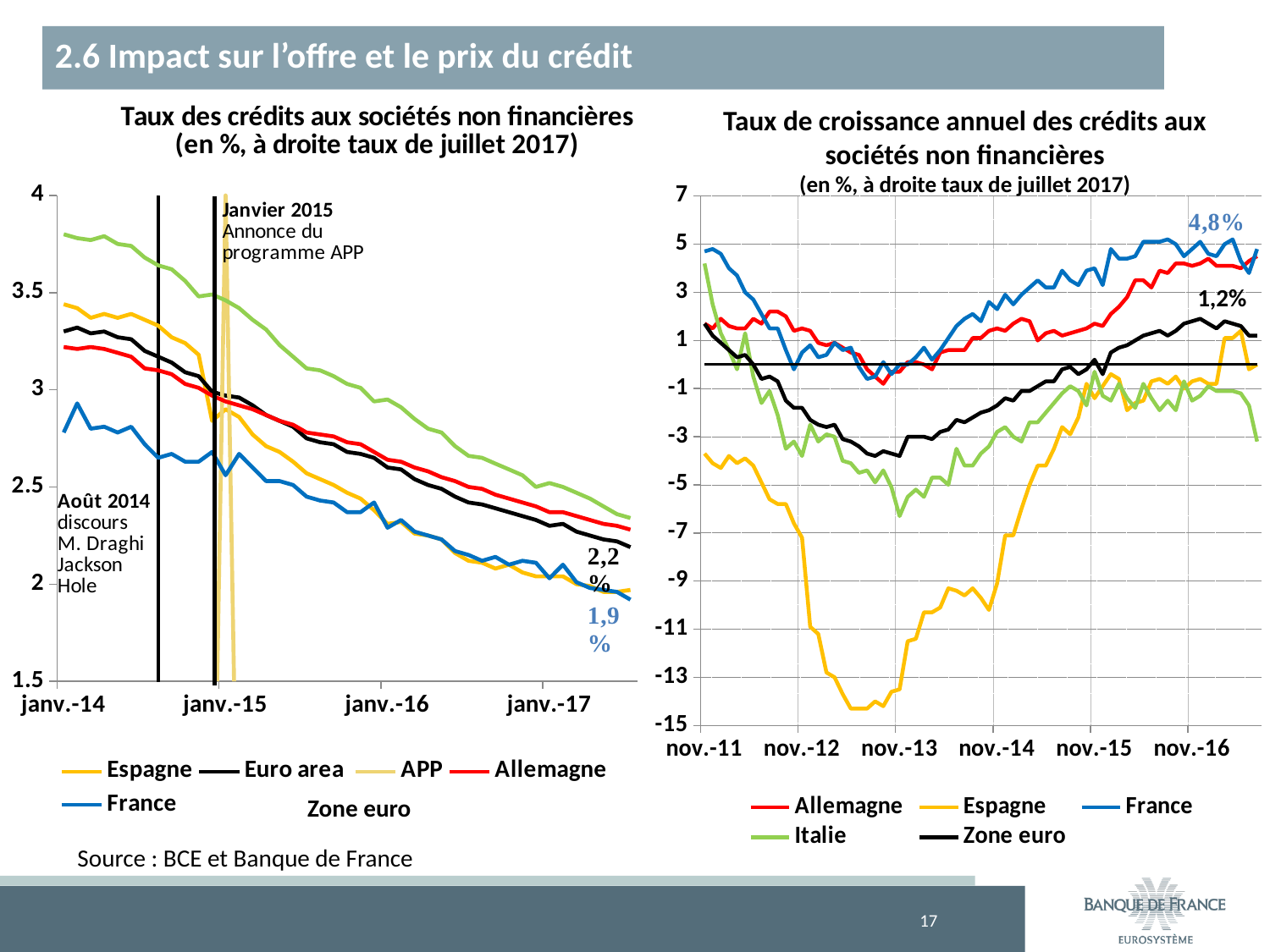

2.6 Impact sur l’offre et le prix du crédit

### Chart: Taux des crédits aux sociétés non financières
(en %, à droite taux de juillet 2017)

| Category | J.HOLE | Allemagne | France | Italie | Espagne | Euro area  | APP |
|---|---|---|---|---|---|---|---|
| 41640 | None | 3.22 | 2.78 | 3.8 | 3.44 | 3.3 | None |
| 41671 | None | 3.21 | 2.93 | 3.78 | 3.42 | 3.32 | None |
| 41699 | None | 3.22 | 2.8 | 3.77 | 3.37 | 3.29 | None |
| 41730 | None | 3.21 | 2.81 | 3.79 | 3.39 | 3.3 | None |
| 41760 | None | 3.19 | 2.78 | 3.75 | 3.37 | 3.27 | None |
| 41791 | None | 3.17 | 2.81 | 3.74 | 3.39 | 3.26 | None |
| 41821 | None | 3.11 | 2.72 | 3.68 | 3.36 | 3.2 | None |
| 41852 | 4.0 | 3.1 | 2.65 | 3.64 | 3.33 | 3.17 | None |
| 41883 | None | 3.08 | 2.67 | 3.62 | 3.27 | 3.14 | None |
| 41913 | None | 3.03 | 2.63 | 3.56 | 3.24 | 3.09 | None |
| 41944 | None | 3.01 | 2.63 | 3.48 | 3.18 | 3.07 | None |
| 41974 | None | 2.97 | 2.68 | 3.49 | 2.84 | 2.99 | None |
| 42005 | None | 2.94 | 2.56 | 3.46 | 2.9 | 2.97 | 4.0 |
| 42036 | None | 2.92 | 2.67 | 3.42 | 2.86 | 2.96 | None |
| 42064 | None | 2.9 | 2.6 | 3.36 | 2.77 | 2.92 | None |
| 42095 | None | 2.87 | 2.53 | 3.31 | 2.71 | 2.87 | None |
| 42125 | None | 2.84 | 2.53 | 3.23 | 2.68 | 2.84 | None |
| 42156 | None | 2.82 | 2.51 | 3.17 | 2.63 | 2.81 | None |
| 42186 | None | 2.78 | 2.45 | 3.11 | 2.57 | 2.75 | None |
| 42217 | None | 2.77 | 2.43 | 3.1 | 2.54 | 2.73 | None |
| 42248 | None | 2.76 | 2.42 | 3.07 | 2.51 | 2.72 | None |
| 42278 | None | 2.73 | 2.37 | 3.03 | 2.47 | 2.68 | None |
| 42309 | None | 2.72 | 2.37 | 3.01 | 2.44 | 2.67 | None |
| 42339 | None | 2.68 | 2.42 | 2.94 | 2.38 | 2.65 | None |
| 42370 | None | 2.64 | 2.29 | 2.95 | 2.31 | 2.6 | None |
| 42401 | None | 2.63 | 2.33 | 2.91 | 2.32 | 2.59 | None |
| 42430 | None | 2.6 | 2.27 | 2.85 | 2.26 | 2.54 | None |
| 42461 | None | 2.58 | 2.25 | 2.8 | 2.25 | 2.51 | None |
| 42491 | None | 2.55 | 2.23 | 2.78 | 2.23 | 2.49 | None |
| 42522 | None | 2.53 | 2.17 | 2.71 | 2.16 | 2.45 | None |
| 42552 | None | 2.5 | 2.15 | 2.66 | 2.12 | 2.42 | None |
| 42583 | None | 2.49 | 2.12 | 2.65 | 2.11 | 2.41 | None |
| 42614 | None | 2.46 | 2.14 | 2.62 | 2.08 | 2.39 | None |
| 42644 | None | 2.44 | 2.1 | 2.59 | 2.1 | 2.37 | None |
| 42675 | None | 2.42 | 2.12 | 2.56 | 2.06 | 2.35 | None |
| 42705 | None | 2.4 | 2.11 | 2.5 | 2.04 | 2.33 | None |
| 42736 | None | 2.37 | 2.03 | 2.52 | 2.04 | 2.3 | None |
| 42767 | None | 2.37 | 2.1 | 2.5 | 2.04 | 2.31 | None |
| 42795 | None | 2.35 | 2.01 | 2.47 | 2.0 | 2.27 | None |
| 42826 | None | 2.33 | 1.98 | 2.44 | 1.99 | 2.25 | None |
| 42856 | None | 2.31 | 1.97 | 2.4 | 1.96 | 2.23 | None |
| 42887 | None | 2.3 | 1.96 | 2.36 | 1.96 | 2.22 | None |
| 42917 | None | 2.28 | 1.92 | 2.34 | 1.97 | 2.19 | None |

### Chart

| Category | Allemagne | Espagne | France | Italie | Zone euro | toto |
|---|---|---|---|---|---|---|
| 40848 | 1.7 | -3.7 | 4.7 | 4.2 | 1.7 | 0.0 |
| 40878 | 1.5 | -4.1 | 4.8 | 2.5 | 1.2 | 0.0 |
| 40909 | 1.9 | -4.3 | 4.6 | 1.3 | 0.9 | 0.0 |
| 40940 | 1.6 | -3.8 | 4.0 | 0.6 | 0.6 | 0.0 |
| 40969 | 1.5 | -4.1 | 3.7 | -0.2 | 0.3 | 0.0 |
| 41000 | 1.5 | -3.9 | 3.0 | 1.3 | 0.4 | 0.0 |
| 41030 | 1.9 | -4.2 | 2.7 | -0.5 | 0.0 | 0.0 |
| 41061 | 1.7 | -4.9 | 2.1 | -1.6 | -0.6 | 0.0 |
| 41091 | 2.2 | -5.6 | 1.5 | -1.1 | -0.5 | 0.0 |
| 41122 | 2.2 | -5.8 | 1.5 | -2.1 | -0.7 | 0.0 |
| 41153 | 2.0 | -5.8 | 0.6 | -3.5 | -1.5 | 0.0 |
| 41183 | 1.4 | -6.6 | -0.2 | -3.2 | -1.8 | 0.0 |
| 41214 | 1.5 | -7.2 | 0.5 | -3.8 | -1.8 | 0.0 |
| 41244 | 1.4 | -10.9 | 0.8 | -2.5 | -2.3 | 0.0 |
| 41275 | 0.9 | -11.2 | 0.3 | -3.2 | -2.5 | 0.0 |
| 41306 | 0.8 | -12.8 | 0.4 | -2.9 | -2.6 | 0.0 |
| 41334 | 0.9 | -13.0 | 0.9 | -3.0 | -2.5 | 0.0 |
| 41365 | 0.7 | -13.7 | 0.6 | -4.0 | -3.1 | 0.0 |
| 41395 | 0.5 | -14.3 | 0.7 | -4.1 | -3.2 | 0.0 |
| 41426 | 0.4 | -14.3 | -0.1 | -4.5 | -3.4 | 0.0 |
| 41456 | -0.2 | -14.3 | -0.6 | -4.4 | -3.7 | 0.0 |
| 41487 | -0.5 | -14.0 | -0.5 | -4.9 | -3.8 | 0.0 |
| 41518 | -0.8 | -14.2 | 0.1 | -4.4 | -3.6 | 0.0 |
| 41548 | -0.3 | -13.6 | -0.4 | -5.1 | -3.7 | 0.0 |
| 41579 | -0.3 | -13.5 | 0.0 | -6.3 | -3.8 | 0.0 |
| 41609 | 0.1 | -11.5 | 0.0 | -5.5 | -3.0 | 0.0 |
| 41640 | 0.1 | -11.4 | 0.3 | -5.2 | -3.0 | 0.0 |
| 41671 | 0.0 | -10.3 | 0.7 | -5.5 | -3.0 | 0.0 |
| 41699 | -0.2 | -10.3 | 0.2 | -4.7 | -3.1 | 0.0 |
| 41730 | 0.5 | -10.1 | 0.6 | -4.7 | -2.8 | 0.0 |
| 41760 | 0.6 | -9.3 | 1.1 | -5.0 | -2.7 | 0.0 |
| 41791 | 0.6 | -9.4 | 1.6 | -3.5 | -2.3 | 0.0 |
| 41821 | 0.6 | -9.6 | 1.9 | -4.2 | -2.4 | 0.0 |
| 41852 | 1.1 | -9.3 | 2.1 | -4.2 | -2.2 | 0.0 |
| 41883 | 1.1 | -9.7 | 1.8 | -3.7 | -2.0 | 0.0 |
| 41913 | 1.4 | -10.2 | 2.6 | -3.4 | -1.9 | 0.0 |
| 41944 | 1.5 | -9.1 | 2.3 | -2.8 | -1.7 | 0.0 |
| 41974 | 1.4 | -7.1 | 2.9 | -2.6 | -1.4 | 0.0 |
| 42005 | 1.7 | -7.1 | 2.5 | -3.0 | -1.5 | 0.0 |
| 42036 | 1.9 | -6.0 | 2.9 | -3.2 | -1.1 | 0.0 |
| 42064 | 1.8 | -5.0 | 3.2 | -2.4 | -1.1 | 0.0 |
| 42095 | 1.0 | -4.2 | 3.5 | -2.4 | -0.9 | 0.0 |
| 42125 | 1.3 | -4.2 | 3.2 | -2.0 | -0.7 | 0.0 |
| 42156 | 1.4 | -3.5 | 3.2 | -1.6 | -0.7 | 0.0 |
| 42186 | 1.2 | -2.6 | 3.9 | -1.2 | -0.2 | 0.0 |
| 42217 | 1.3 | -2.9 | 3.5 | -0.9 | -0.1 | 0.0 |
| 42248 | 1.4 | -2.2 | 3.3 | -1.1 | -0.4 | 0.0 |
| 42278 | 1.5 | -0.8 | 3.9 | -1.7 | -0.2 | 0.0 |
| 42309 | 1.7 | -1.4 | 4.0 | -0.3 | 0.2 | 0.0 |
| 42339 | 1.6 | -0.9 | 3.3 | -1.3 | -0.4 | 0.0 |
| 42370 | 2.1 | -0.4 | 4.8 | -1.5 | 0.5 | 0.0 |
| 42401 | 2.4 | -0.6 | 4.4 | -0.8 | 0.7 | 0.0 |
| 42430 | 2.8 | -1.9 | 4.4 | -1.4 | 0.8 | 0.0 |
| 42461 | 3.5 | -1.6 | 4.5 | -1.8 | 1.0 | 0.0 |
| 42491 | 3.5 | -1.5 | 5.1 | -0.8 | 1.2 | 0.0 |
| 42522 | 3.2 | -0.7 | 5.1 | -1.4 | 1.3 | 0.0 |
| 42552 | 3.9 | -0.6 | 5.1 | -1.9 | 1.4 | 0.0 |
| 42583 | 3.8 | -0.8 | 5.2 | -1.5 | 1.2 | 0.0 |
| 42614 | 4.2 | -0.5 | 5.0 | -1.9 | 1.4 | 0.0 |
| 42644 | 4.2 | -1.0 | 4.5 | -0.7 | 1.7 | 0.0 |
| 42675 | 4.1 | -0.7 | 4.8 | -1.5 | 1.8 | 0.0 |
| 42705 | 4.2 | -0.6 | 5.1 | -1.3 | 1.9 | 0.0 |
| 42736 | 4.4 | -0.8 | 4.6 | -0.9 | 1.7 | 0.0 |
| 42767 | 4.1 | -0.8 | 4.5 | -1.1 | 1.5 | 0.0 |
| 42795 | 4.1 | 1.1 | 5.0 | -1.1 | 1.8 | 0.0 |
| 42826 | 4.1 | 1.1 | 5.2 | -1.1 | 1.7 | 0.0 |
| 42856 | 4.0 | 1.4 | 4.3 | -1.2 | 1.6 | 0.0 |
| 42887 | 4.3 | -0.2 | 3.8 | -1.7 | 1.2 | 0.0 |
| 42917 | 4.5 | 0.0 | 4.8 | -3.2 | 1.2 | 0.0 |
Taux de croissance annuel des crédits aux sociétés non financières
(en %, à droite taux de juillet 2017)
1,2%
Zone euro
Source : BCE et Banque de France
17